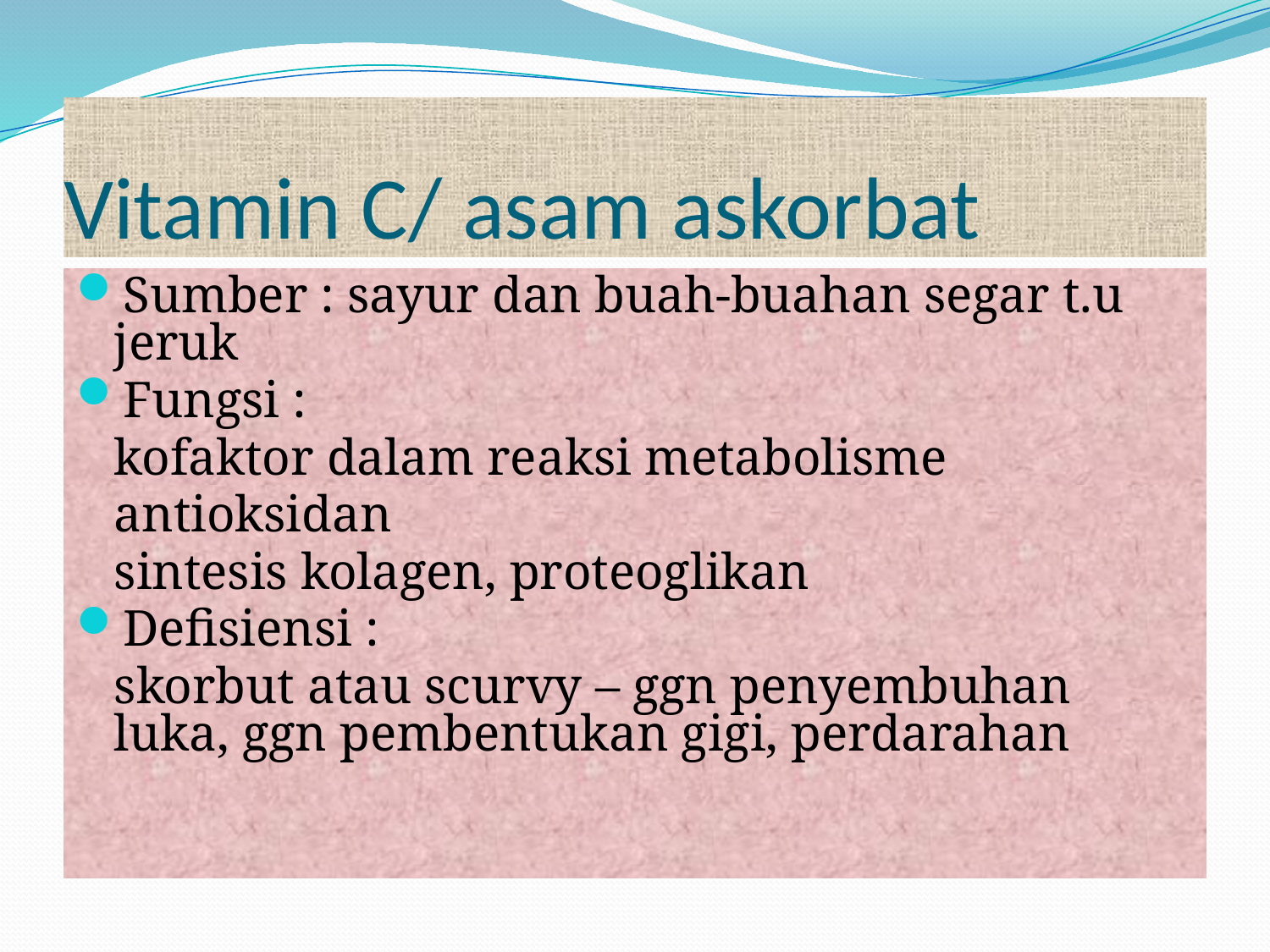

# Vitamin C/ asam askorbat
Sumber : sayur dan buah-buahan segar t.u jeruk
Fungsi :
	kofaktor dalam reaksi metabolisme
	antioksidan
	sintesis kolagen, proteoglikan
Defisiensi :
	skorbut atau scurvy – ggn penyembuhan luka, ggn pembentukan gigi, perdarahan